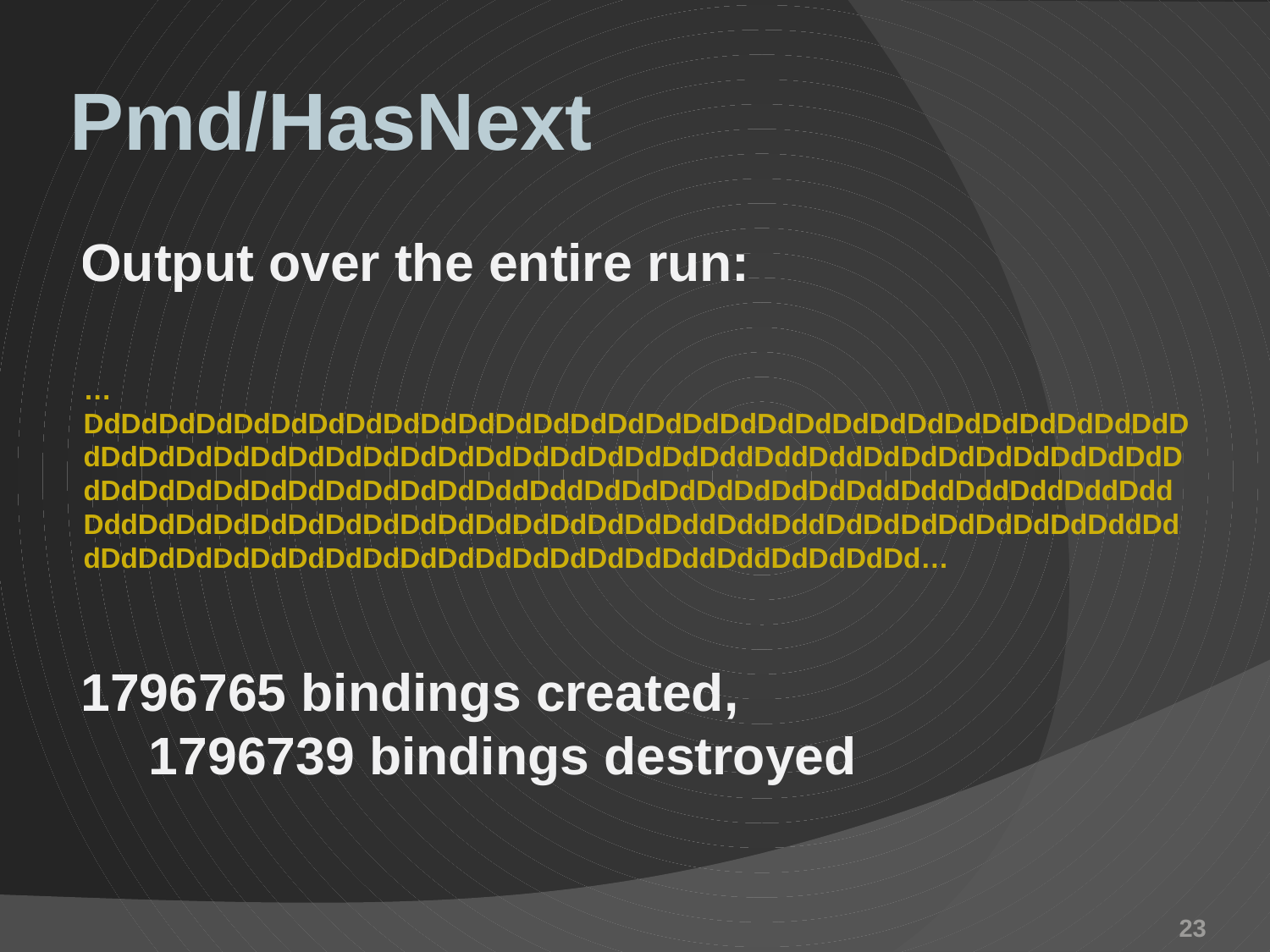

# Pmd/HasNext
Output over the entire run:

…DdDdDdDdDdDdDdDdDdDdDdDdDdDdDdDdDdDdDdDdDdDdDdDdDdDdDdDdDdDdDdDdDdDdDdDdDdDdDdDdDdDdDdDdDdDdDddDddDddDdDdDdDdDdDdDdDdDdDdDdDdDdDdDdDdDdDdDdDddDddDdDdDdDdDdDdDdDddDddDddDddDddDddDddDdDdDdDdDdDdDdDdDdDdDdDdDdDdDddDddDddDdDdDdDdDdDdDdDddDddDdDdDdDdDdDdDdDdDdDdDdDdDdDdDdDddDddDdDdDdDd…

1796765 bindings created,
 1796739 bindings destroyed
23